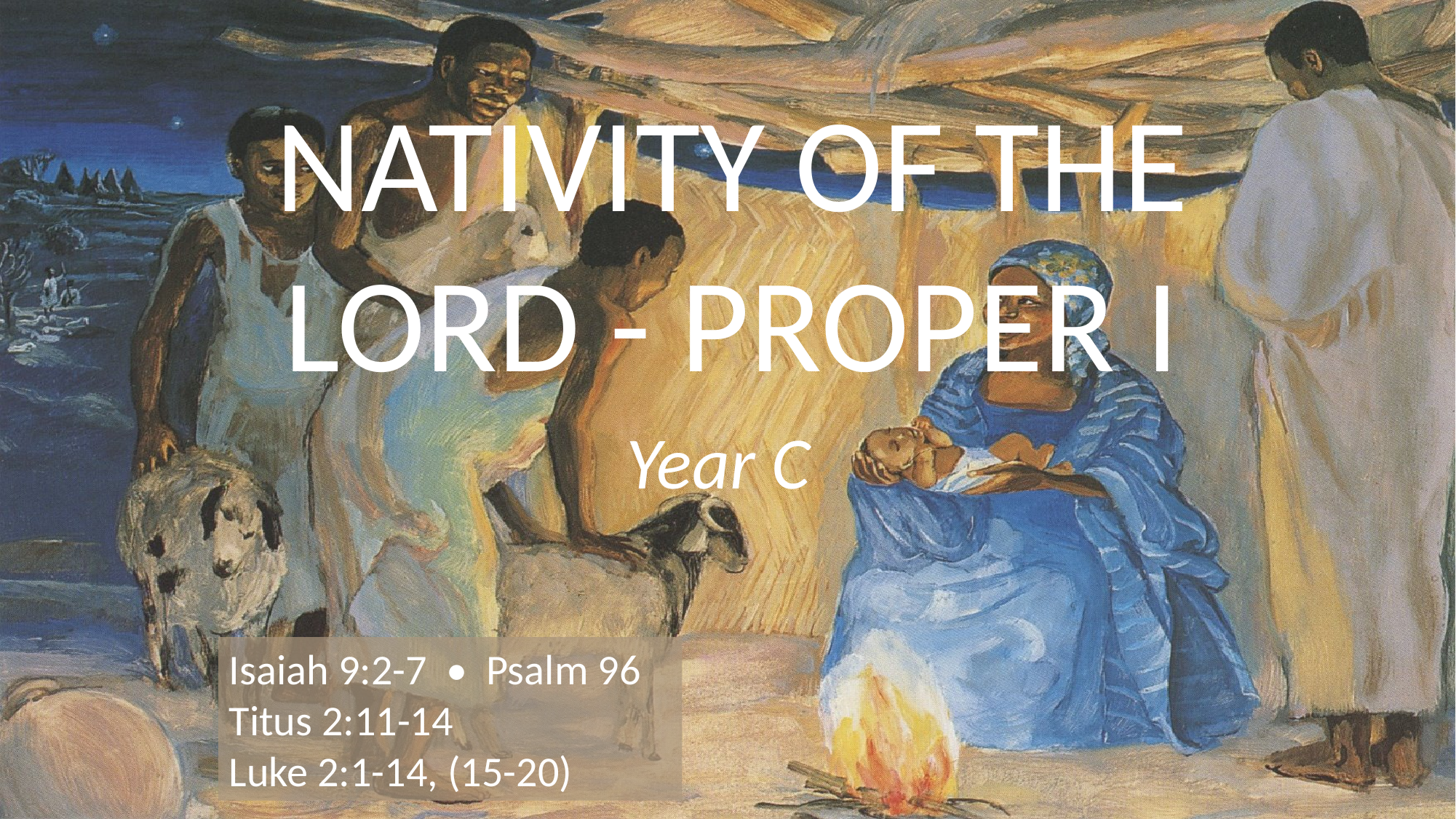

# NATIVITY OF THE LORD - PROPER I
Year C
Isaiah 9:2-7  •  Psalm 96  Titus 2:11-14
Luke 2:1-14, (15-20)